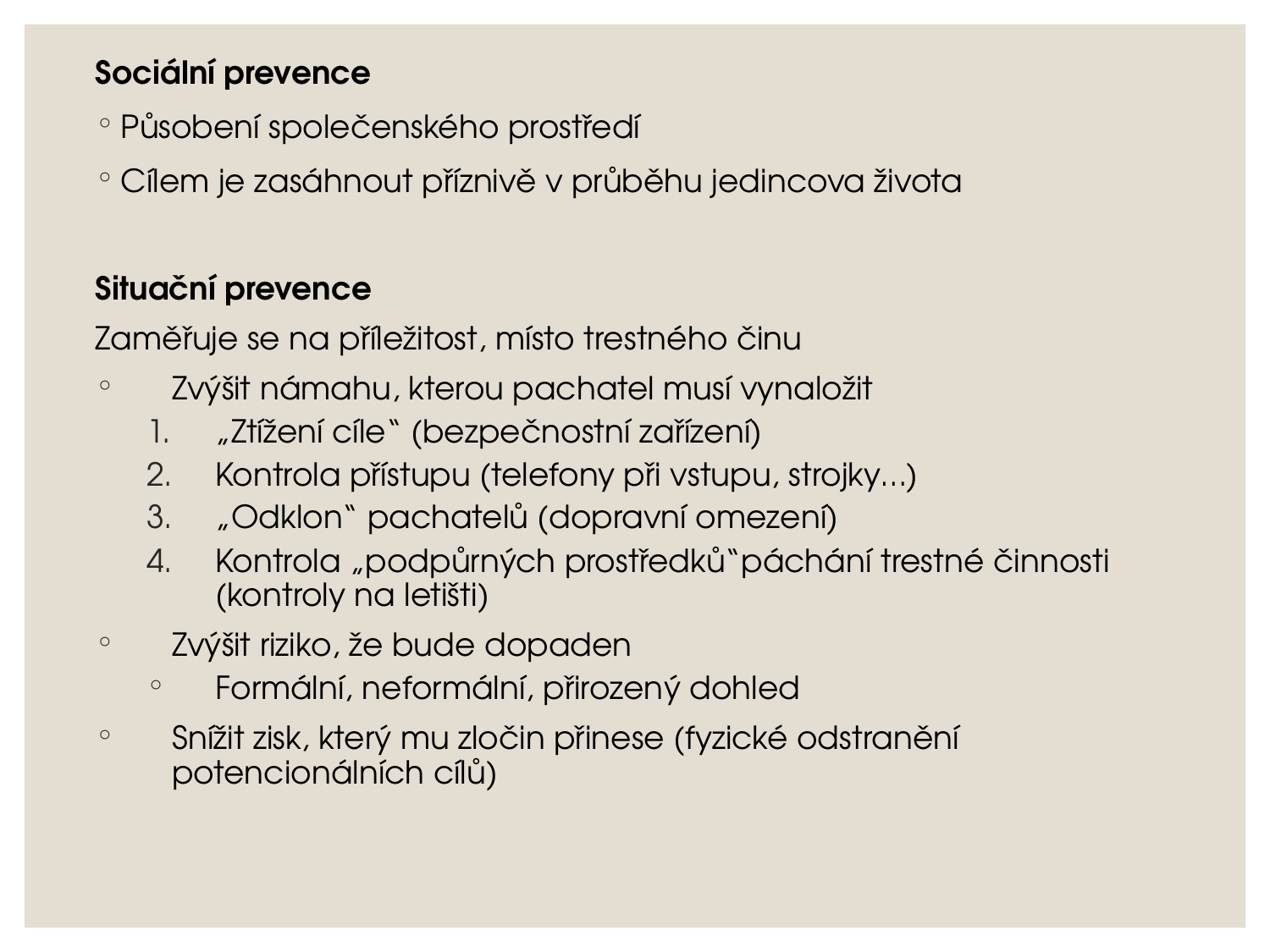

Sociální prevence
Působení společenského prostředí
Cílem je zasáhnout příznivě v průběhu jedincova života

Situační prevence
Zaměřuje se na příležitost, místo trestného činu
Zvýšit námahu, kterou pachatel musí vynaložit
„Ztížení cíle“ (bezpečnostní zařízení)
Kontrola přístupu (telefony při vstupu, strojky…)
„Odklon“ pachatelů (dopravní omezení)
Kontrola „podpůrných prostředků“páchání trestné činnosti (kontroly na letišti)
Zvýšit riziko, že bude dopaden
Formální, neformální, přirozený dohled
Snížit zisk, který mu zločin přinese (fyzické odstranění potencionálních cílů)